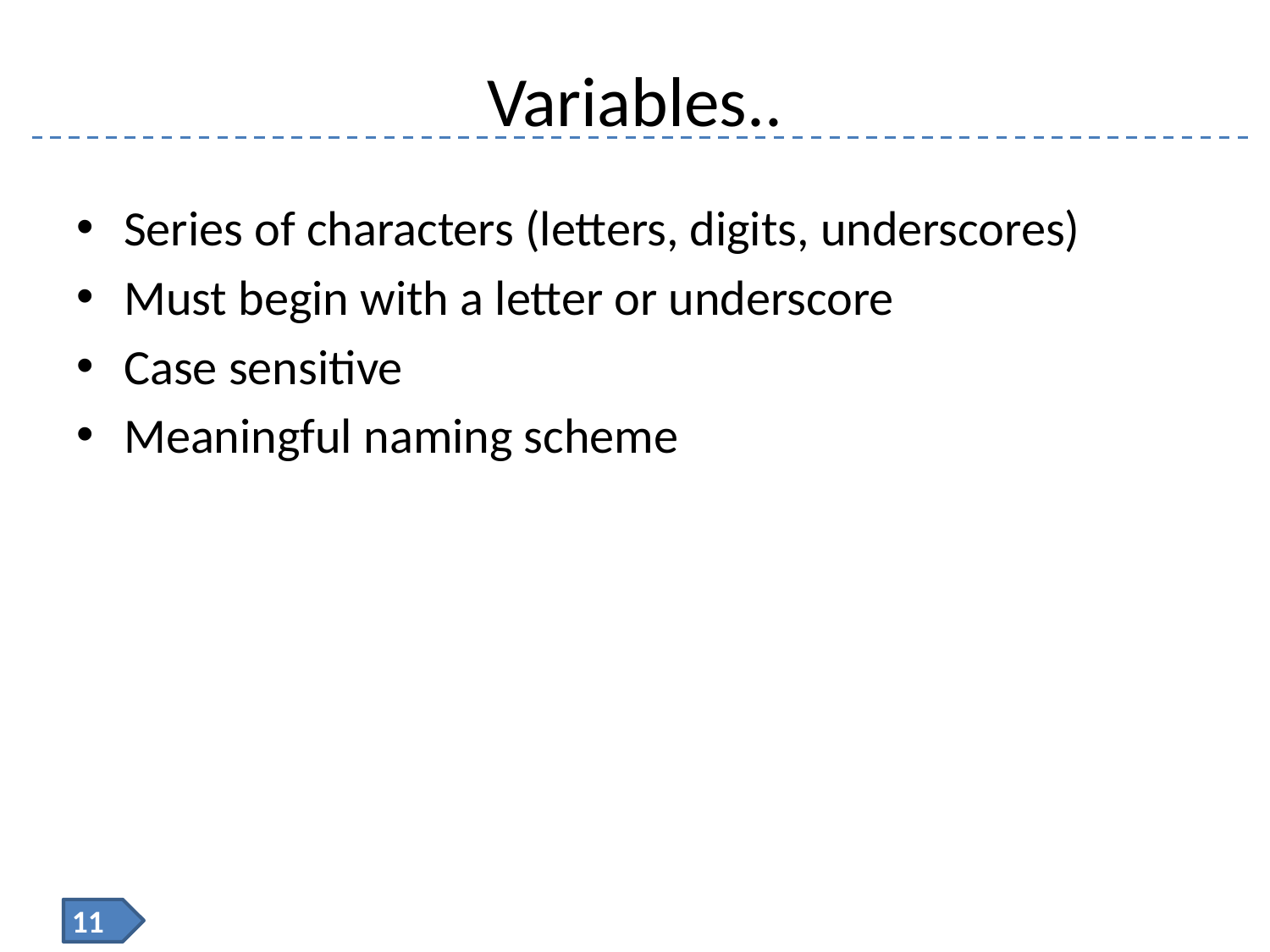

# Variables..
Series of characters (letters, digits, underscores)
Must begin with a letter or underscore
Case sensitive
Meaningful naming scheme